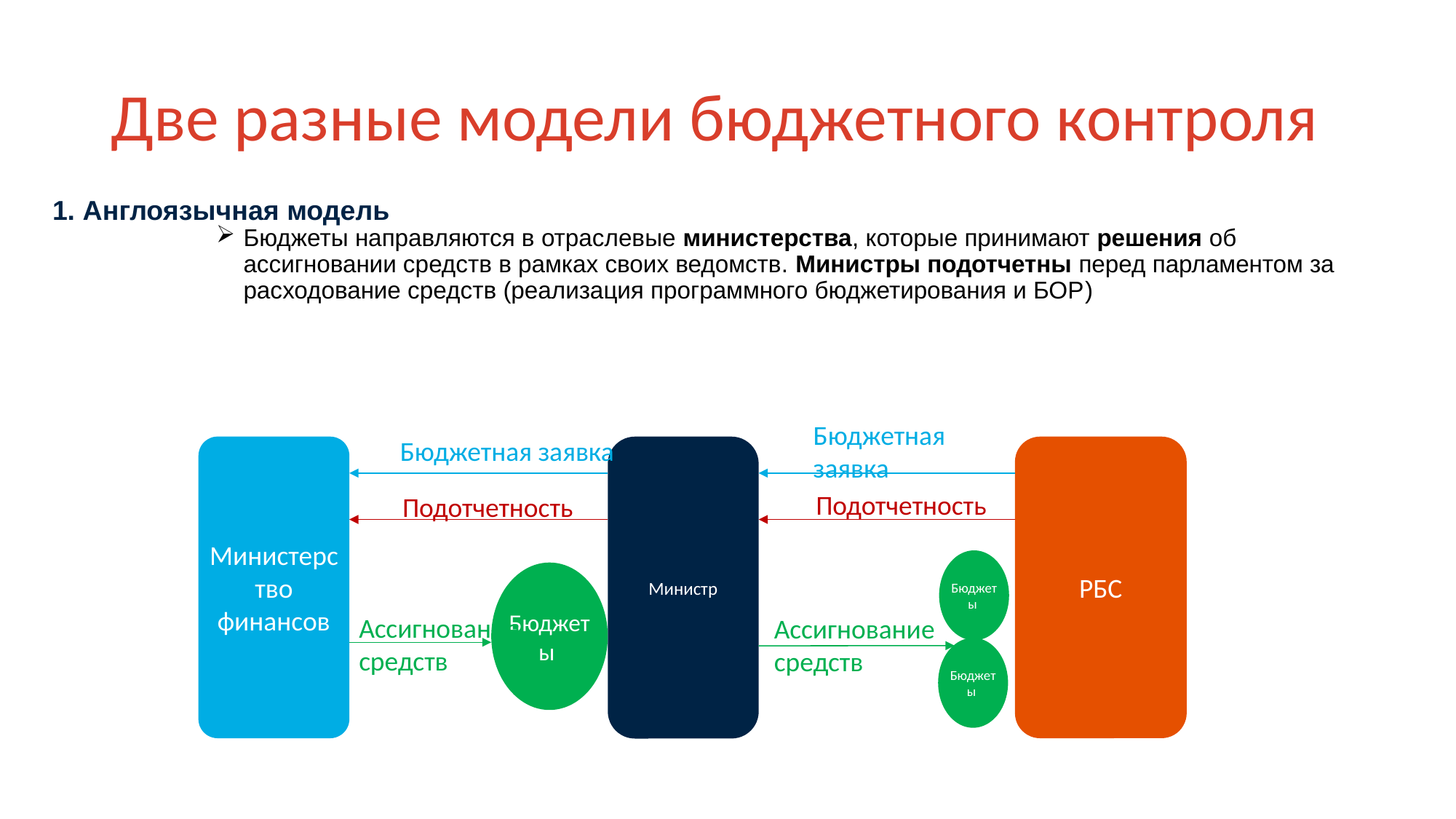

# Две разные модели бюджетного контроля
1. Англоязычная модель
Бюджеты направляются в отраслевые министерства, которые принимают решения об ассигновании средств в рамках своих ведомств. Министры подотчетны перед парламентом за расходование средств (реализация программного бюджетирования и БОР)

Бюджетная заявка
Бюджетная заявка
Министерство финансов
Министр
РБС
Подотчетность
Подотчетность
Бюджеты
Бюджеты
Ассигнование
средств
Ассигнование
средств
Бюджеты